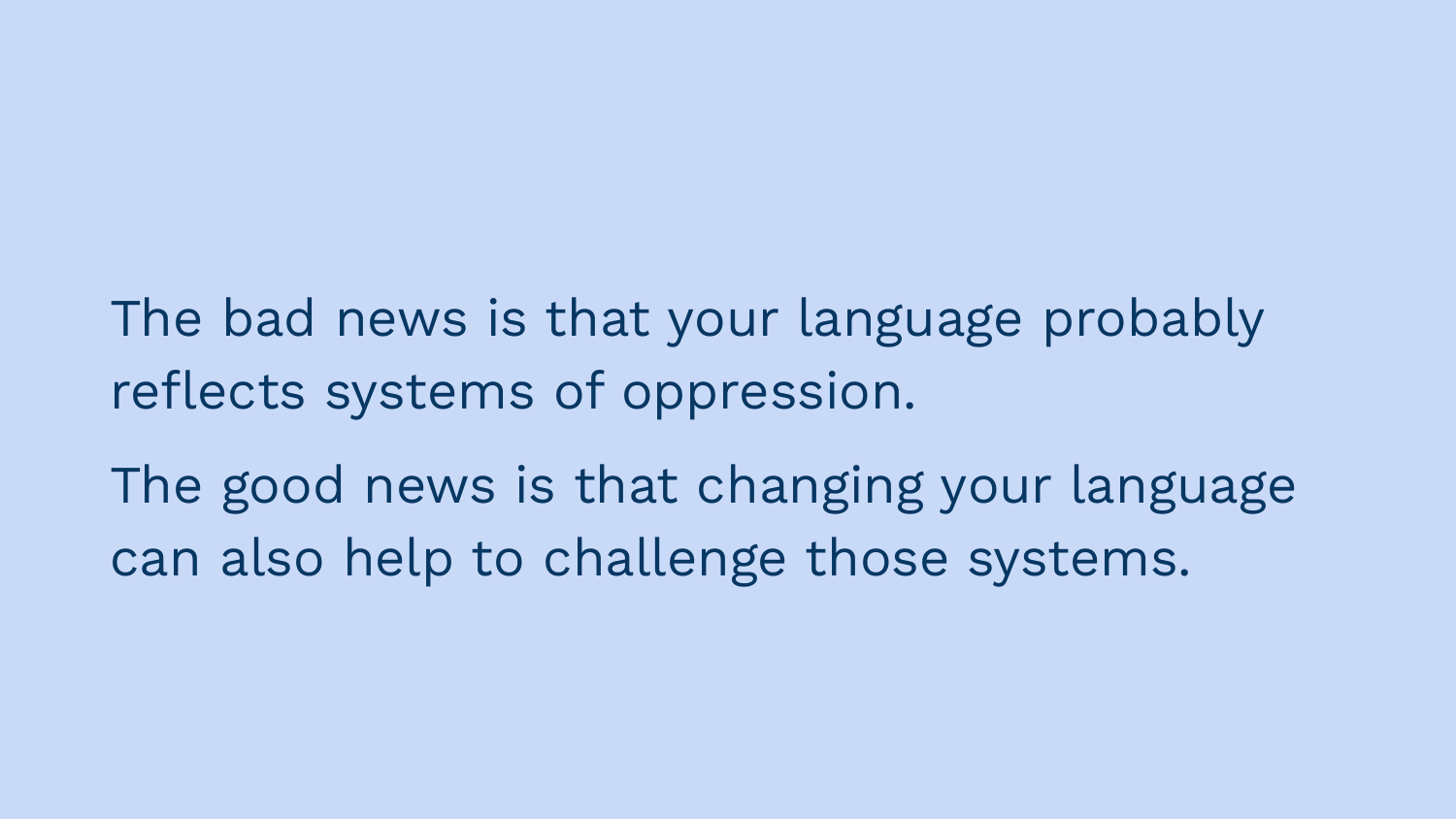

# The bad news is that your language probably reflects systems of oppression.
The good news is that changing your language can also help to challenge those systems.